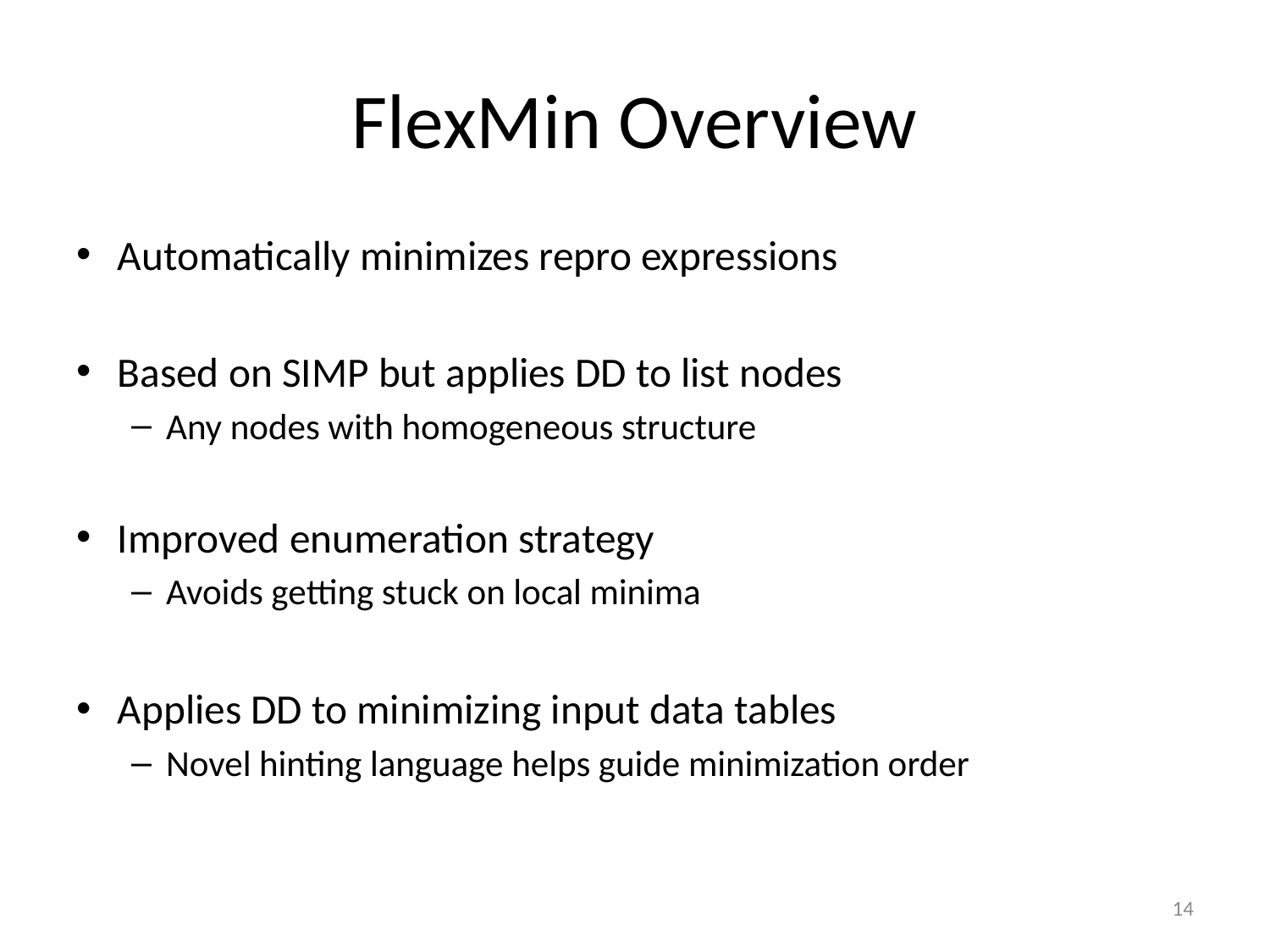

# FlexMin Overview
Automatically minimizes repro expressions

Based on SIMP but applies DD to list nodes
Any nodes with homogeneous structure

Improved enumeration strategy
Avoids getting stuck on local minima

Applies DD to minimizing input data tables
Novel hinting language helps guide minimization order
14